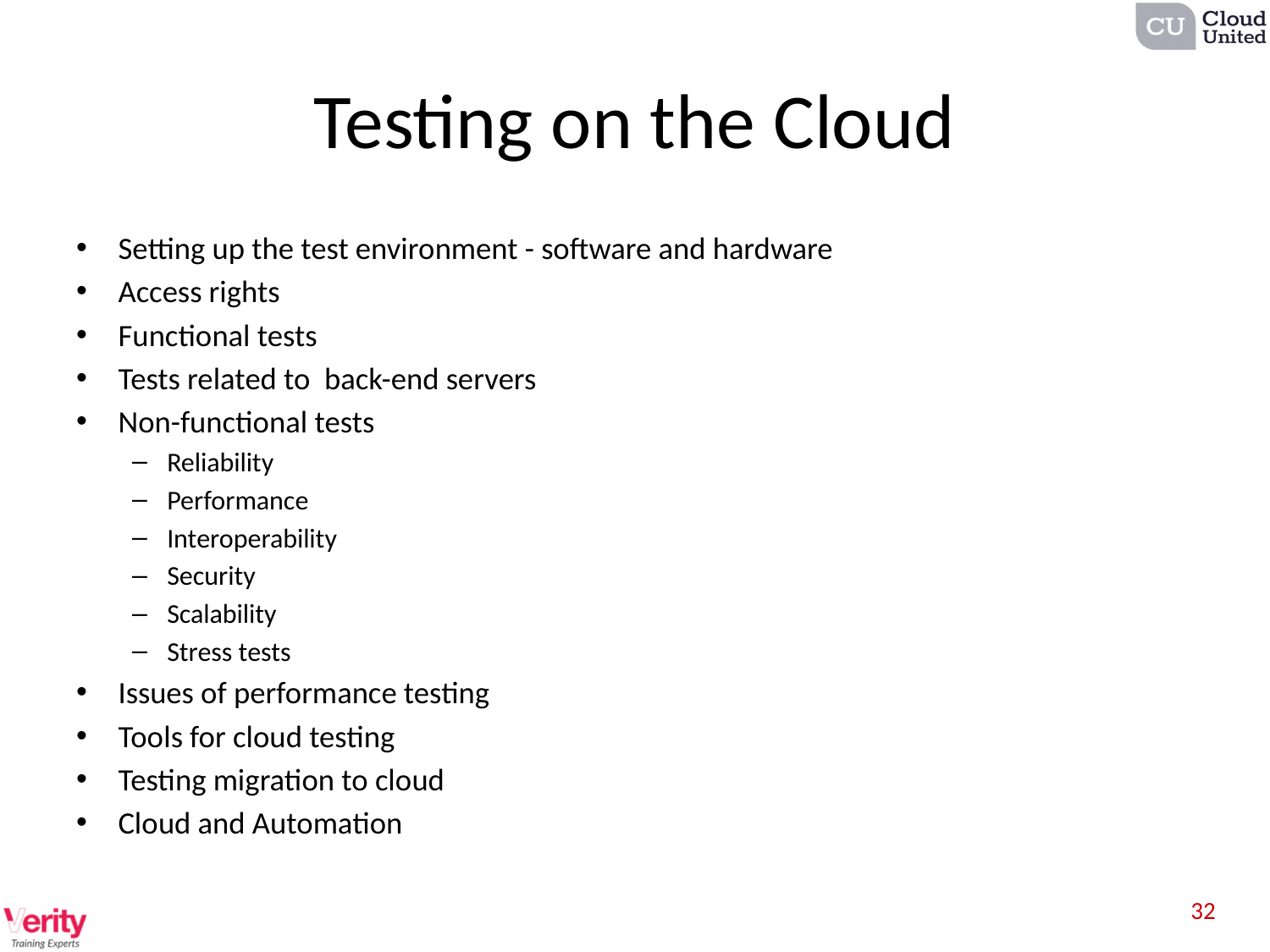

# Testing on the Cloud
Setting up the test environment - software and hardware
Access rights
Functional tests
Tests related to  back-end servers
Non-functional tests
Reliability
Performance
Interoperability
Security
Scalability
Stress tests
Issues of performance testing
Tools for cloud testing
Testing migration to cloud
Cloud and Automation